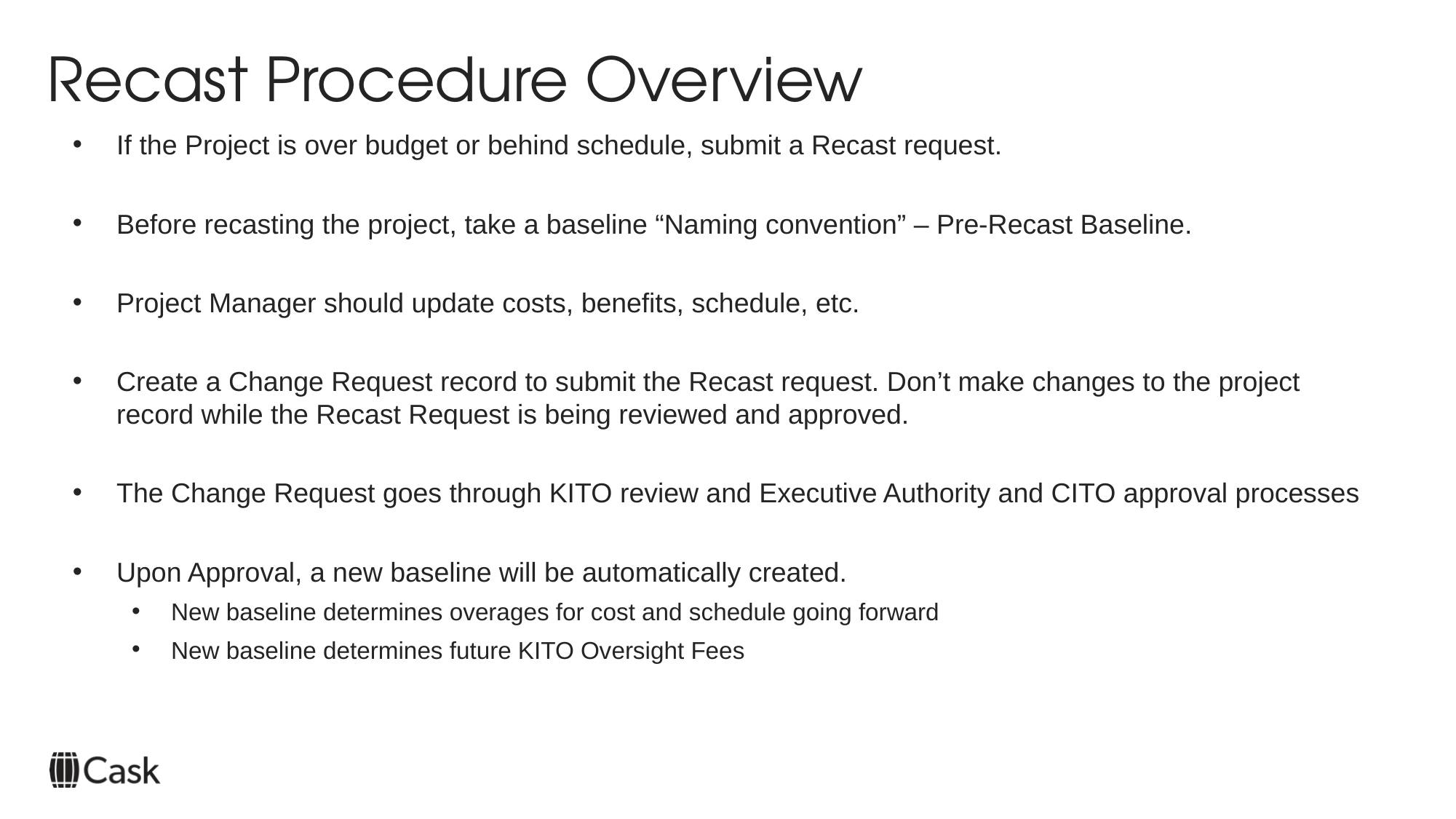

# Recast Procedure Overview
If the Project is over budget or behind schedule, submit a Recast request.

Before recasting the project, take a baseline “Naming convention” – Pre-Recast Baseline.

Project Manager should update costs, benefits, schedule, etc.

Create a Change Request record to submit the Recast request. Don’t make changes to the project record while the Recast Request is being reviewed and approved.

The Change Request goes through KITO review and Executive Authority and CITO approval processes

Upon Approval, a new baseline will be automatically created.
New baseline determines overages for cost and schedule going forward
New baseline determines future KITO Oversight Fees